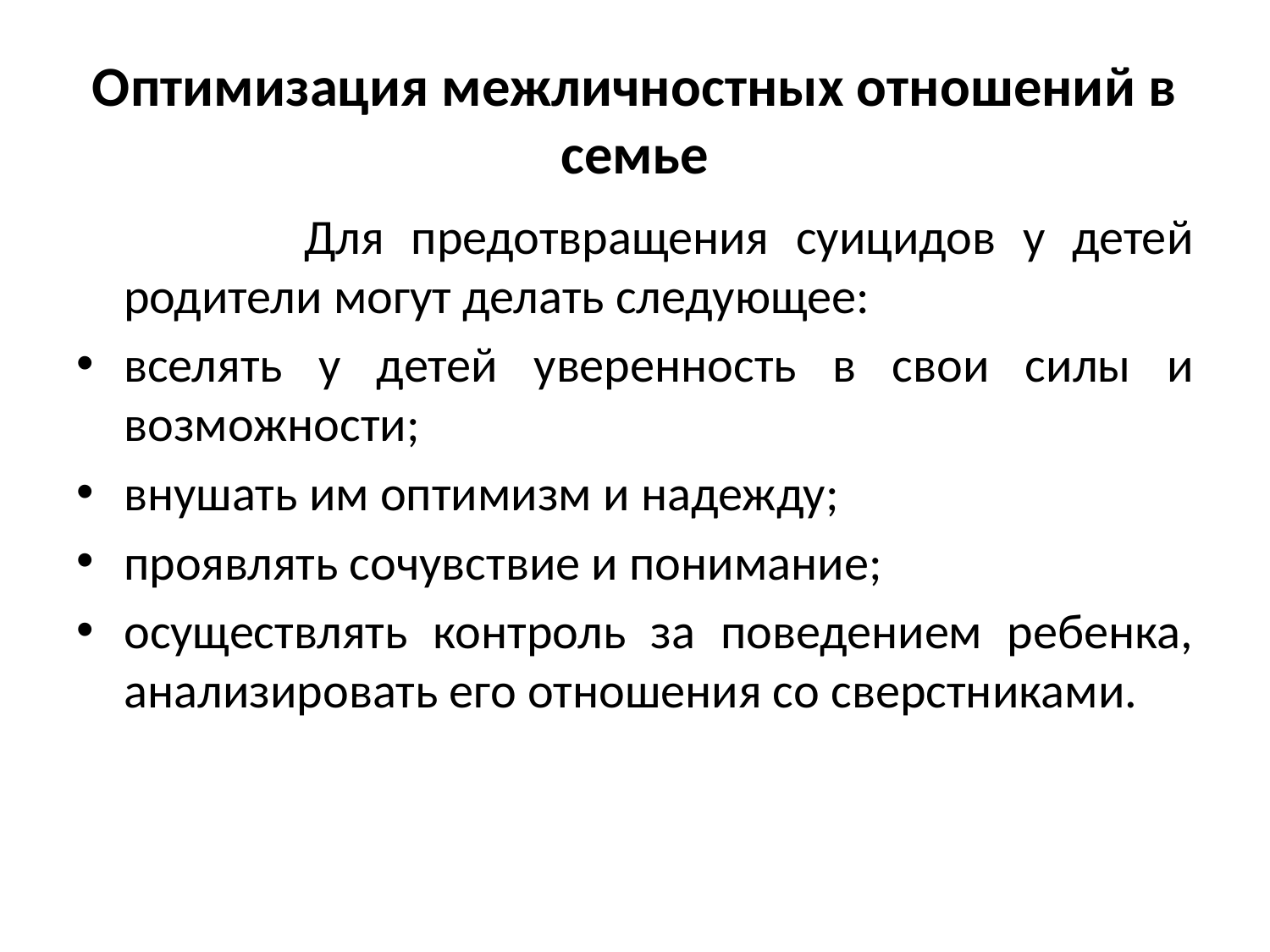

# Оптимизация межличностных отношений в семье
         Для предотвращения суицидов у детей родители могут делать следующее:
вселять у детей уверенность в свои силы и возможности;
внушать им оптимизм и надежду;
проявлять сочувствие и понимание;
осуществлять контроль за поведением ребенка, анализировать его отношения со сверстниками.